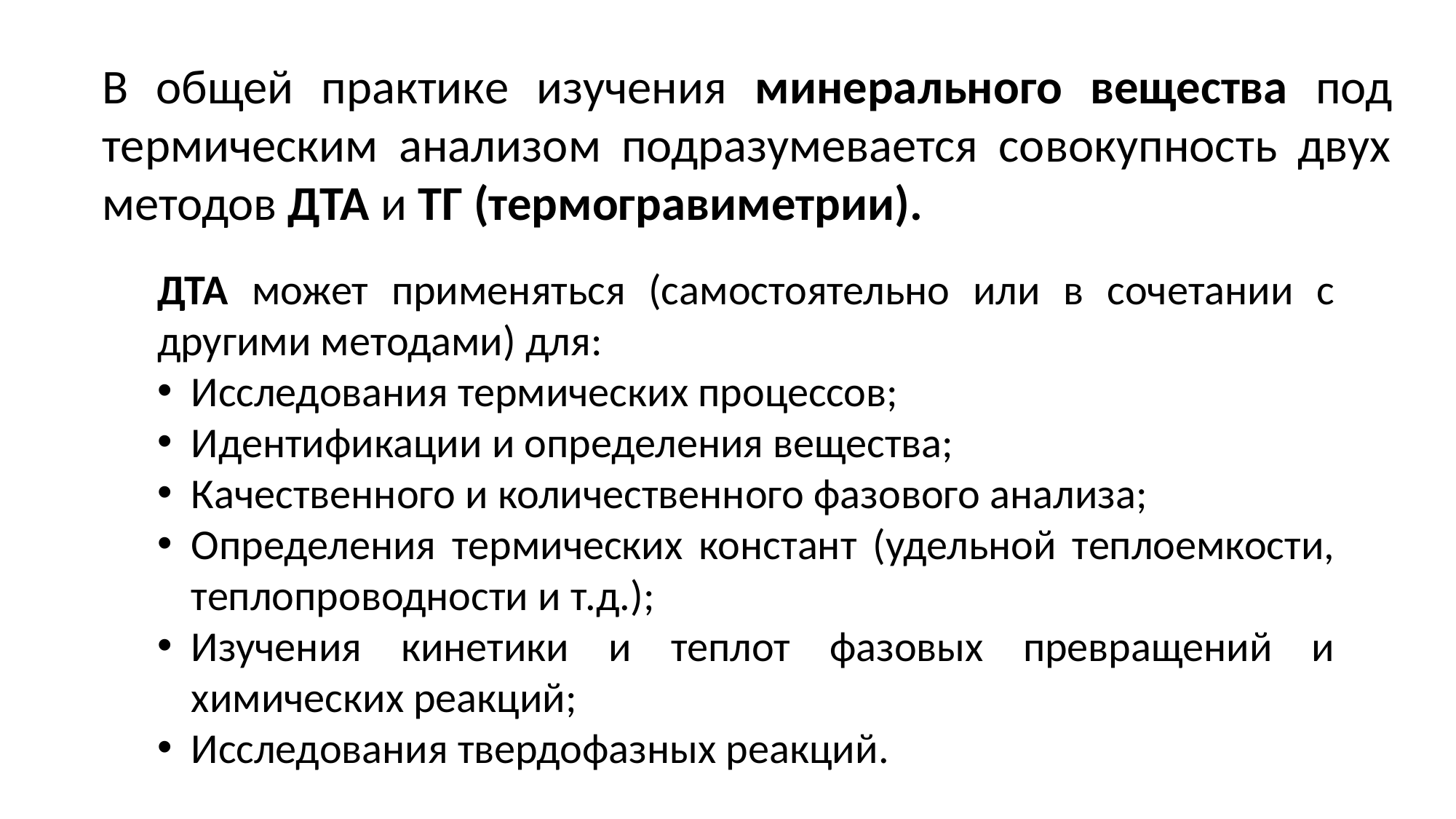

В общей практике изучения минерального вещества под термическим анализом подразумевается совокупность двух методов ДТА и ТГ (термогравиметрии).
ДТА может применяться (самостоятельно или в сочетании с другими методами) для:
Исследования термических процессов;
Идентификации и определения вещества;
Качественного и количественного фазового анализа;
Определения термических констант (удельной теплоемкости, теплопроводности и т.д.);
Изучения кинетики и теплот фазовых превращений и химических реакций;
Исследования твердофазных реакций.
ДТА может применяться (самостоятельно или в сочетании с другими методами) для:
Исследования термических процессов;
Идентификации и определения вещества;
Качественного и количественного фазового анализа;
Определения термических констант (удельной теплоемкости, теплопроводности и т.д.);
Изучения кинетики и теплот фазовых превращений и химических реакций;
Исследования твердофазных реакций.